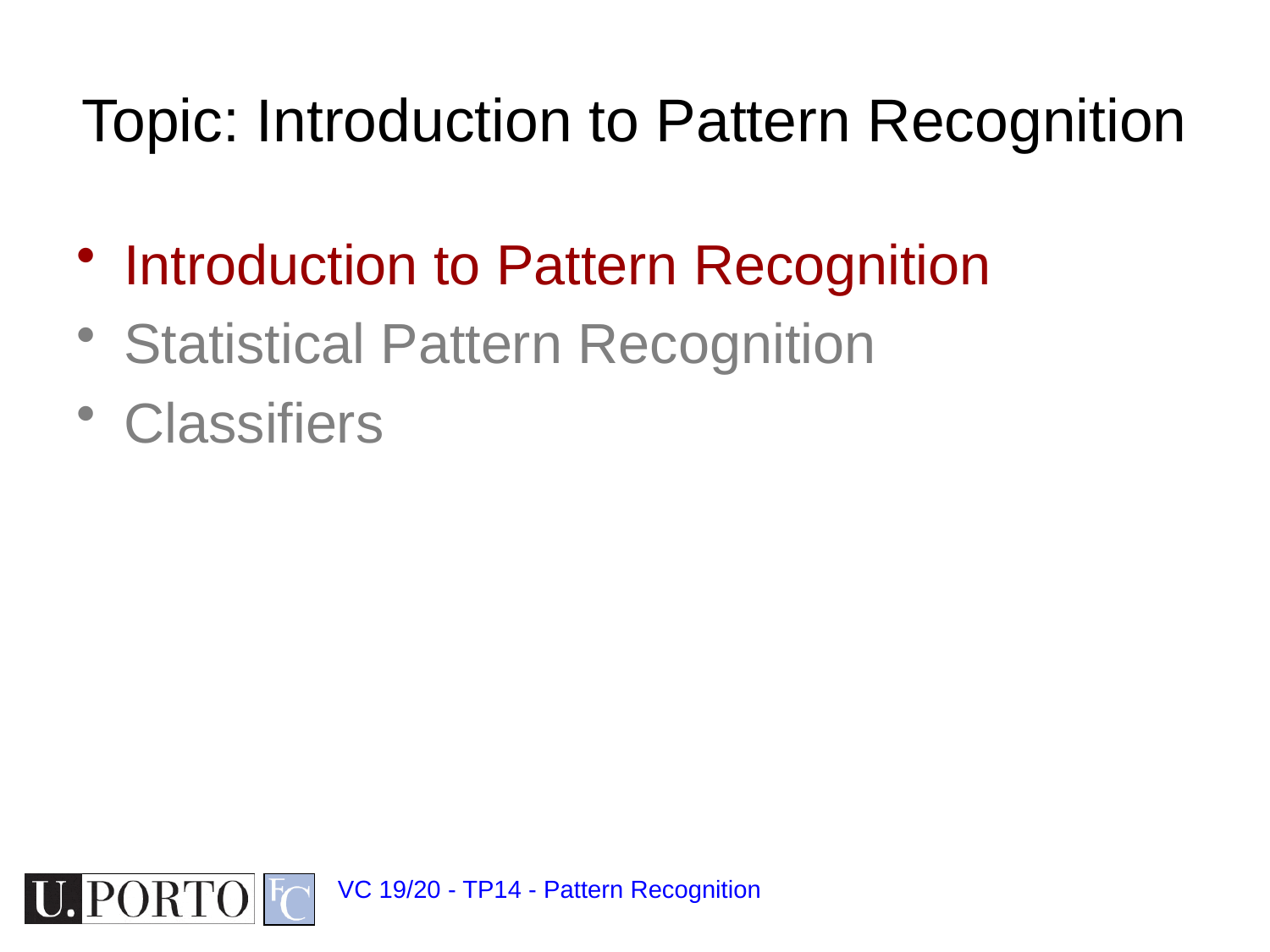

# Topic: Introduction to Pattern Recognition
Introduction to Pattern Recognition
Statistical Pattern Recognition
Classifiers

VC 19/20 - TP14 - Pattern Recognition